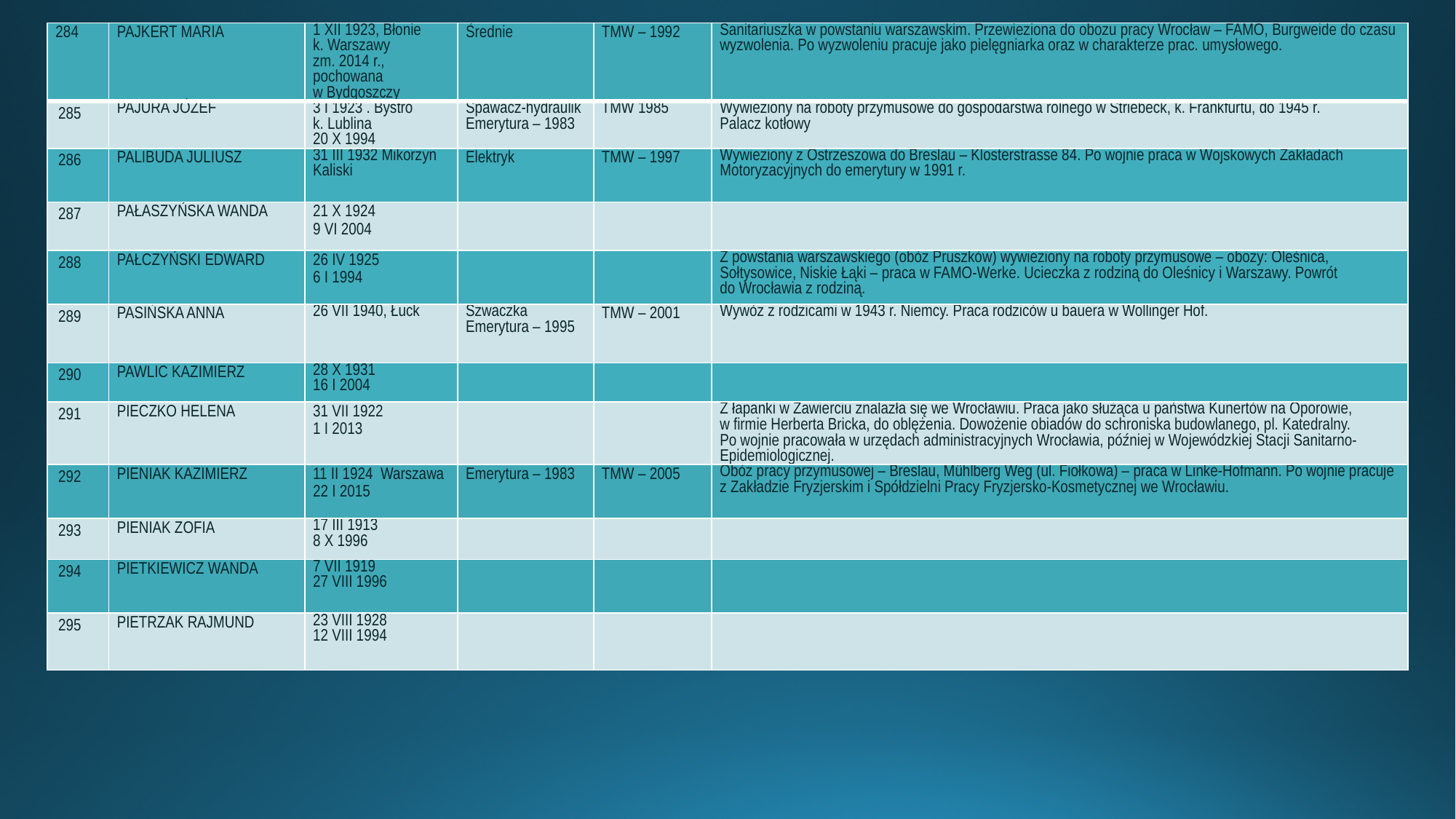

| 284 | PAJKERT MARIA | 1 XII 1923, Błonie k. Warszawy zm. 2014 r., pochowana w Bydgoszczy | Średnie | TMW – 1992 | Sanitariuszka w powstaniu warszawskim. Przewieziona do obozu pracy Wrocław – FAMO, Burgweide do czasu wyzwolenia. Po wyzwoleniu pracuje jako pielęgniarka oraz w charakterze prac. umysłowego. |
| --- | --- | --- | --- | --- | --- |
| 285 | PAJURA JÓZEF | 3 I 1923 . Bystro k. Lublina 20 X 1994 | Spawacz-hydraulik Emerytura – 1983 | TMW 1985 | Wywieziony na roboty przymusowe do gospodarstwa rolnego w Striebeck, k. Frankfurtu, do 1945 r. Palacz kotłowy |
| 286 | PALIBUDA JULIUSZ | 31 III 1932 Mikorzyn Kaliski | Elektryk | TMW – 1997 | Wywieziony z Ostrzeszowa do Breslau – Klosterstrasse 84. Po wojnie praca w Wojskowych Zakładach Motoryzacyjnych do emerytury w 1991 r. |
| 287 | PAŁASZYŃSKA WANDA | 21 X 1924 9 VI 2004 |  |  |  |
| 288 | PAŁCZYŃSKI EDWARD | 26 IV 1925 6 I 1994 |  |  | Z powstania warszawskiego (obóz Pruszków) wywieziony na roboty przymusowe – obozy: Oleśnica, Sołtysowice, Niskie Łąki – praca w FAMO-Werke. Ucieczka z rodziną do Oleśnicy i Warszawy. Powrót do Wrocławia z rodziną. |
| 289 | PASIŃSKA ANNA | 26 VII 1940, Łuck | Szwaczka Emerytura – 1995 | TMW – 2001 | Wywóz z rodzicami w 1943 r. Niemcy. Praca rodziców u bauera w Wollinger Hof. |
| 290 | PAWLIC KAZIMIERZ | 28 X 1931 16 I 2004 |  |  |  |
| 291 | PIECZKO HELENA | 31 VII 1922 1 I 2013 |  |  | Z łapanki w Zawierciu znalazła się we Wrocławiu. Praca jako służąca u państwa Kunertów na Oporowie, w firmie Herberta Bricka, do oblężenia. Dowożenie obiadów do schroniska budowlanego, pl. Katedralny. Po wojnie pracowała w urzędach administracyjnych Wrocławia, później w Wojewódzkiej Stacji Sanitarno-Epidemiologicznej. |
| 292 | PIENIAK KAZIMIERZ | 11 II 1924 Warszawa 22 I 2015 | Emerytura – 1983 | TMW – 2005 | Obóz pracy przymusowej – Breslau, Mühlberg Weg (ul. Fiołkowa) – praca w Linke-Hofmann. Po wojnie pracuje z Zakładzie Fryzjerskim i Spółdzielni Pracy Fryzjersko-Kosmetycznej we Wrocławiu. |
| 293 | PIENIAK ZOFIA | 17 III 1913 8 X 1996 |  |  |  |
| 294 | PIETKIEWICZ WANDA | 7 VII 1919 27 VIII 1996 |  |  |  |
| 295 | PIETRZAK RAJMUND | 23 VIII 1928 12 VIII 1994 |  |  |  |